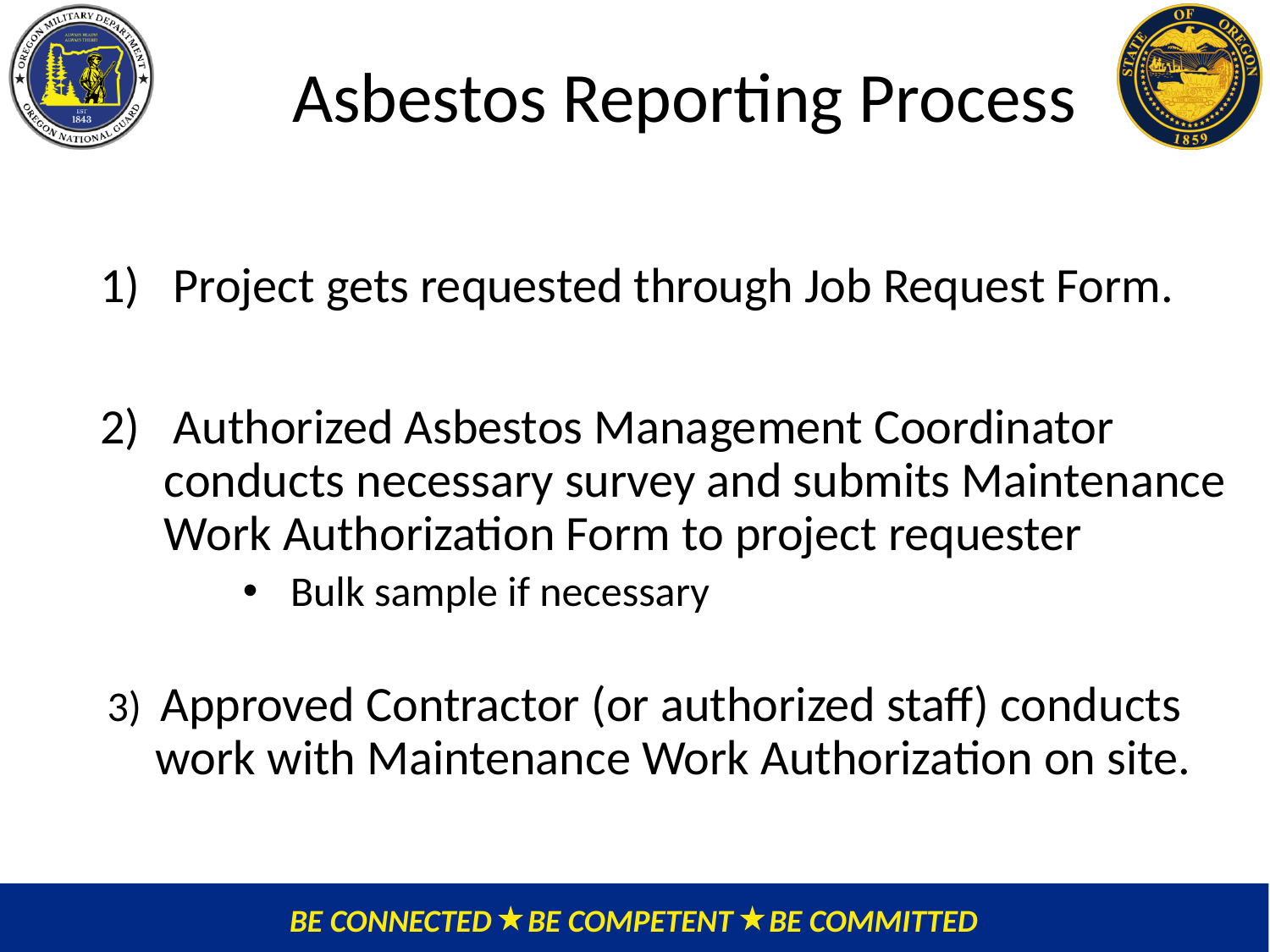

# Asbestos Reporting Process
1)   Project gets requested through Job Request Form.

2)   Authorized Asbestos Management Coordinator conducts necessary survey and submits Maintenance Work Authorization Form to project requester
Bulk sample if necessary

3)  Approved Contractor (or authorized staff) conducts work with Maintenance Work Authorization on site.